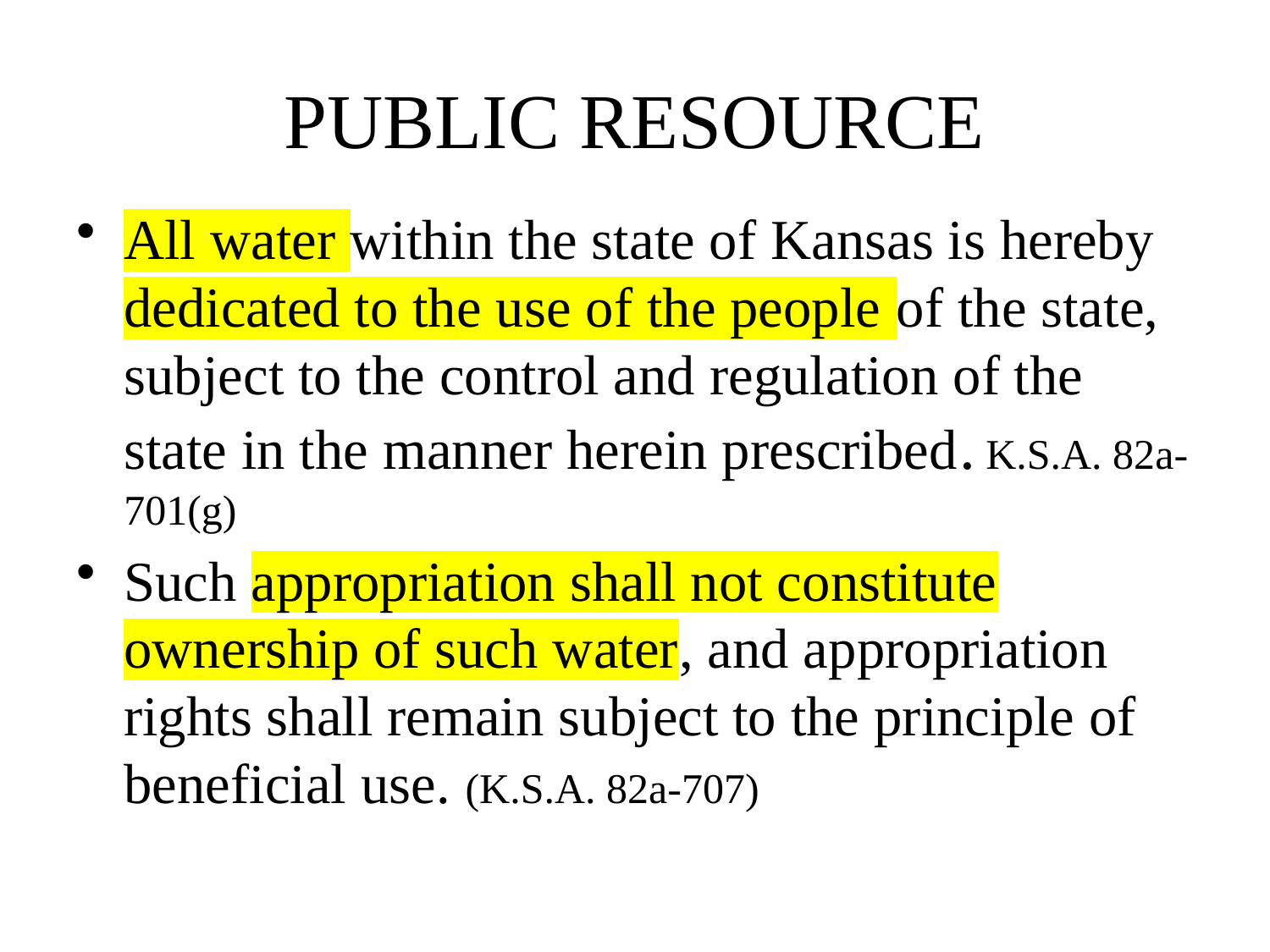

# PUBLIC RESOURCE
All water within the state of Kansas is hereby dedicated to the use of the people of the state, subject to the control and regulation of the state in the manner herein prescribed. K.S.A. 82a-701(g)
Such appropriation shall not constitute ownership of such water, and appropriation rights shall remain subject to the principle of beneficial use. (K.S.A. 82a-707)